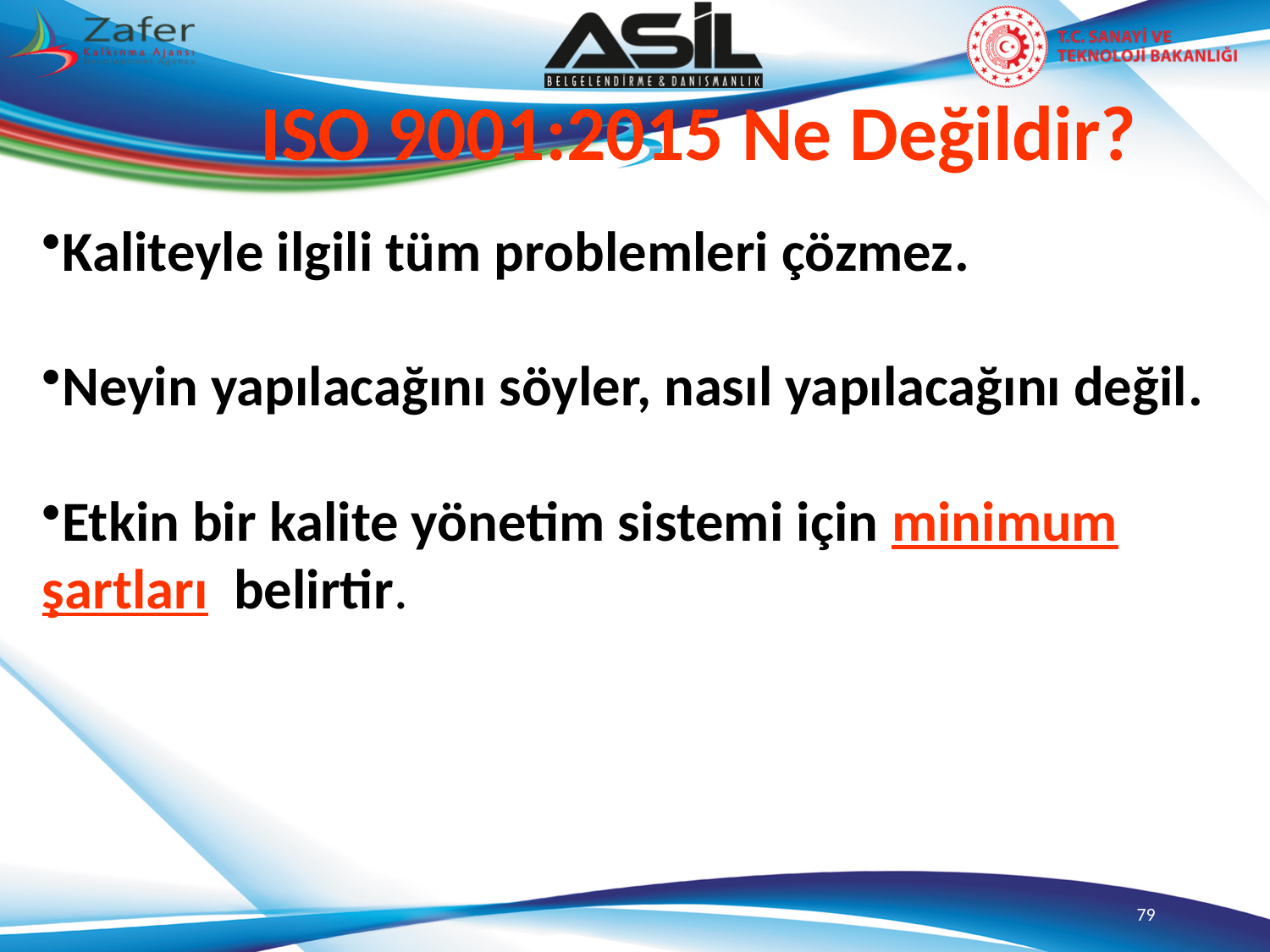

ISO 9001:2015 Ne Değildir?
Kaliteyle ilgili tüm problemleri çözmez.
Neyin yapılacağını söyler, nasıl yapılacağını değil.

Etkin bir kalite yönetim sistemi için minimum şartları  belirtir.

79